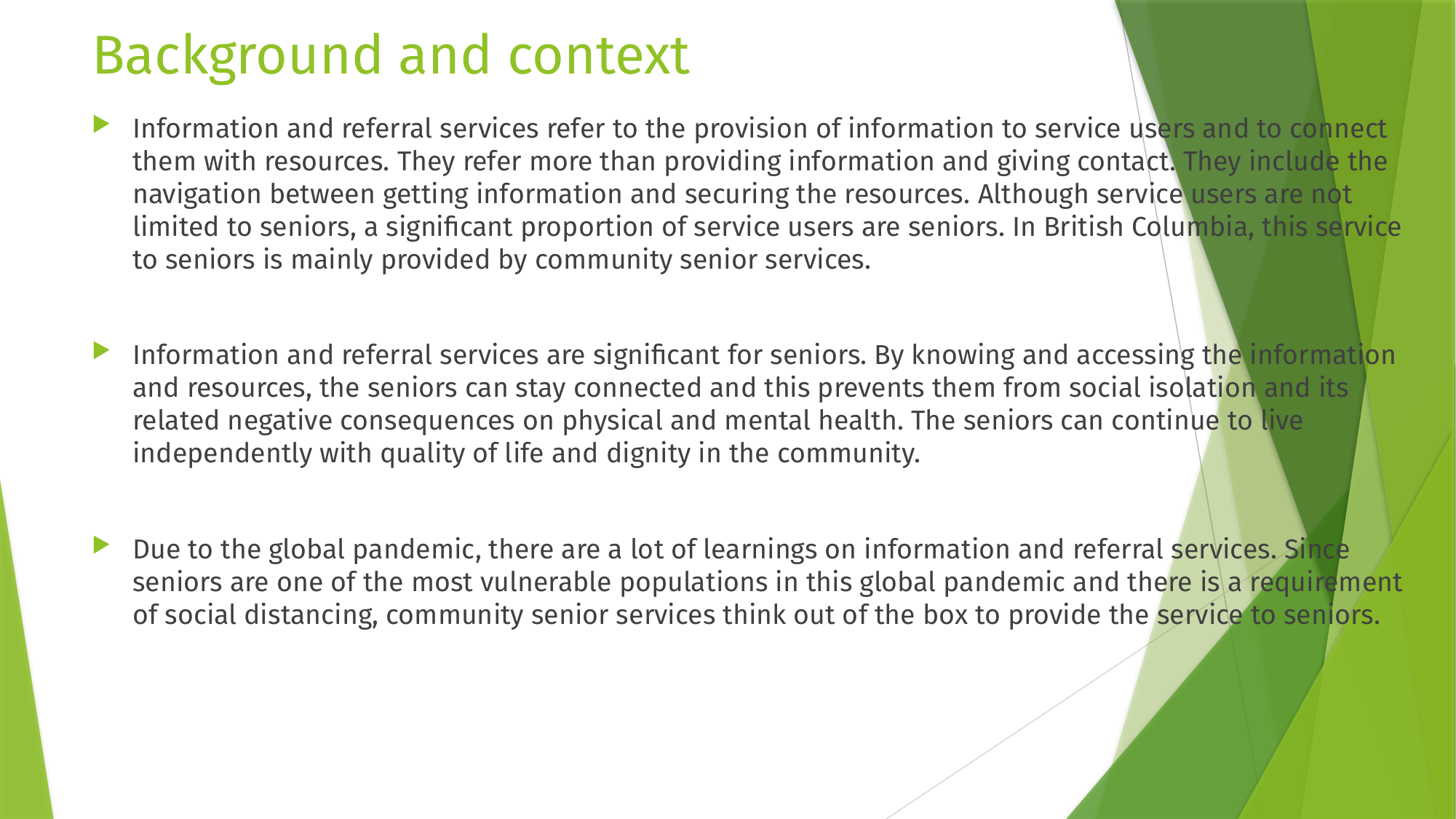

# Background and context
Information and referral services refer to the provision of information to service users and to connect them with resources. They refer more than providing information and giving contact. They include the navigation between getting information and securing the resources. Although service users are not limited to seniors, a significant proportion of service users are seniors. In British Columbia, this service to seniors is mainly provided by community senior services.

Information and referral services are significant for seniors. By knowing and accessing the information and resources, the seniors can stay connected and this prevents them from social isolation and its related negative consequences on physical and mental health. The seniors can continue to live independently with quality of life and dignity in the community.

Due to the global pandemic, there are a lot of learnings on information and referral services. Since seniors are one of the most vulnerable populations in this global pandemic and there is a requirement of social distancing, community senior services think out of the box to provide the service to seniors.